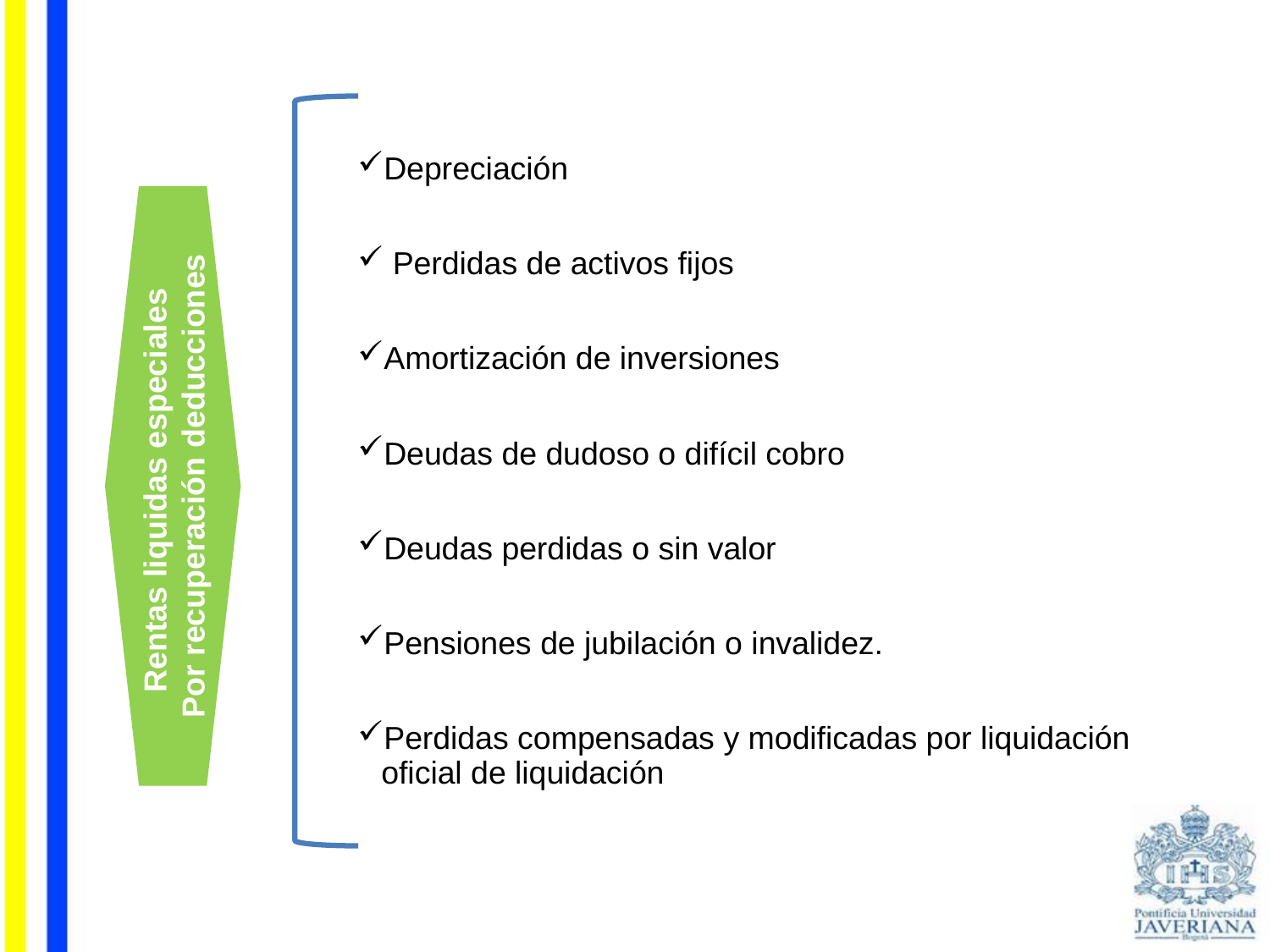

Depreciación

 Perdidas de activos fijos

Amortización de inversiones

Deudas de dudoso o difícil cobro

Deudas perdidas o sin valor

Pensiones de jubilación o invalidez.

Perdidas compensadas y modificadas por liquidación oficial de liquidación

Rentas liquidas especiales
Por recuperación deducciones